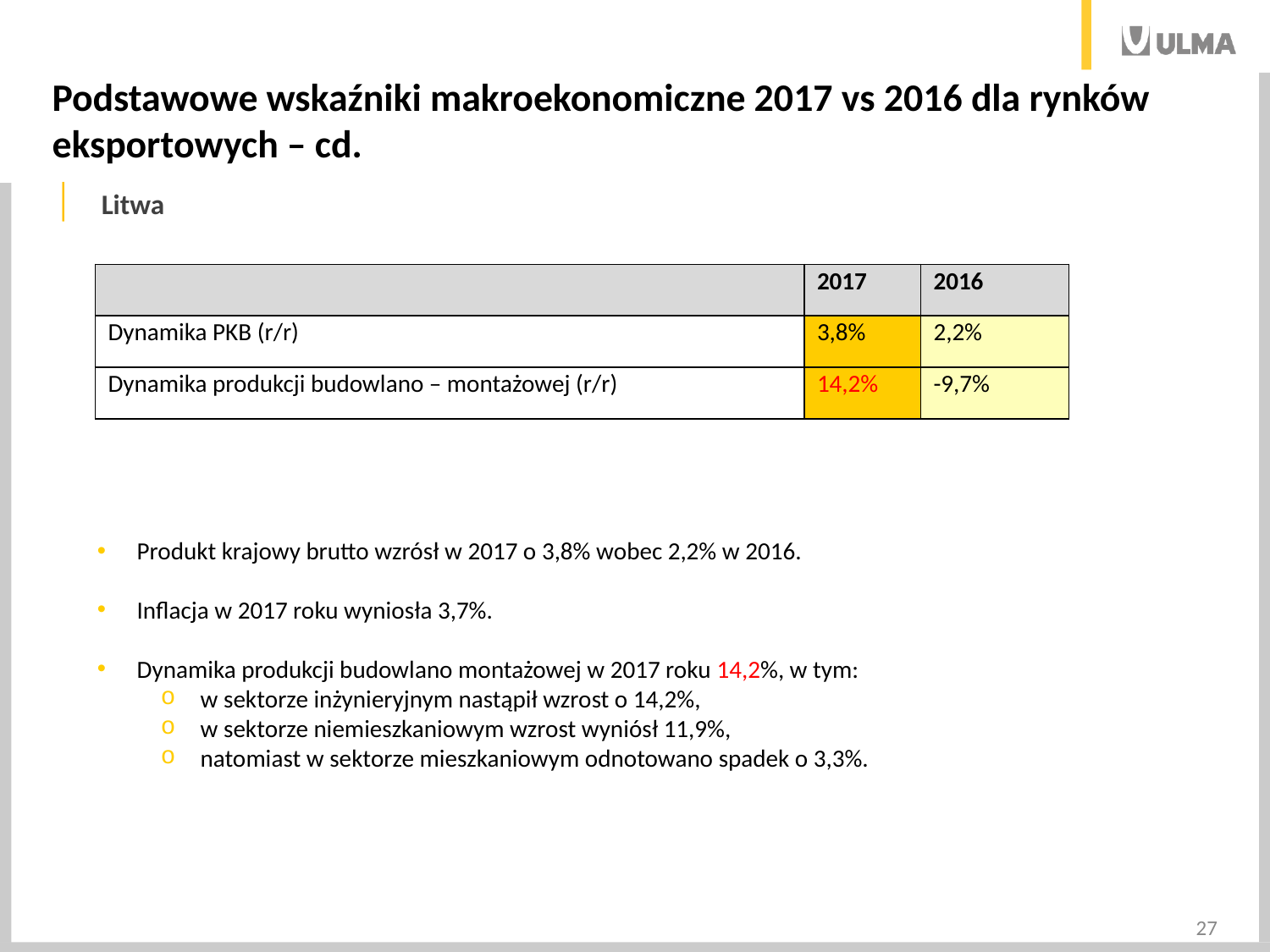

Podstawowe wskaźniki makroekonomiczne 2017 vs 2016 dla rynków eksportowych – cd.
Litwa

|  | 2017 | 2016 |
| --- | --- | --- |
| Dynamika PKB (r/r) | 3,8% | 2,2% |
| Dynamika produkcji budowlano – montażowej (r/r) | 14,2% | -9,7% |
Produkt krajowy brutto wzrósł w 2017 o 3,8% wobec 2,2% w 2016.

Inflacja w 2017 roku wyniosła 3,7%.

Dynamika produkcji budowlano montażowej w 2017 roku 14,2%, w tym:
w sektorze inżynieryjnym nastąpił wzrost o 14,2%,
w sektorze niemieszkaniowym wzrost wyniósł 11,9%,
natomiast w sektorze mieszkaniowym odnotowano spadek o 3,3%.
27